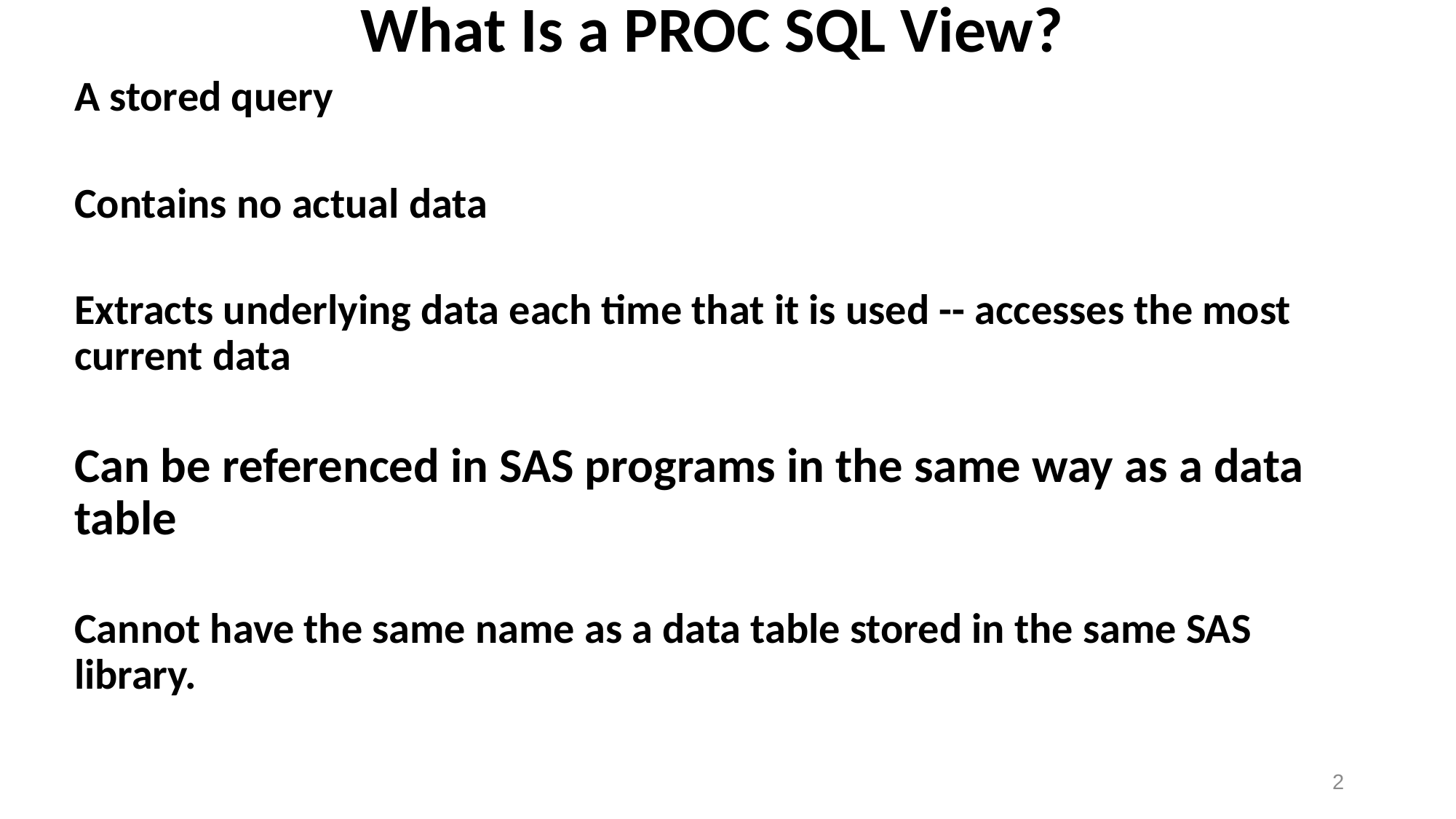

# What Is a PROC SQL View?
A stored query

Contains no actual data

Extracts underlying data each time that it is used -- accesses the most current data

Can be referenced in SAS programs in the same way as a data table

Cannot have the same name as a data table stored in the same SAS library.
2